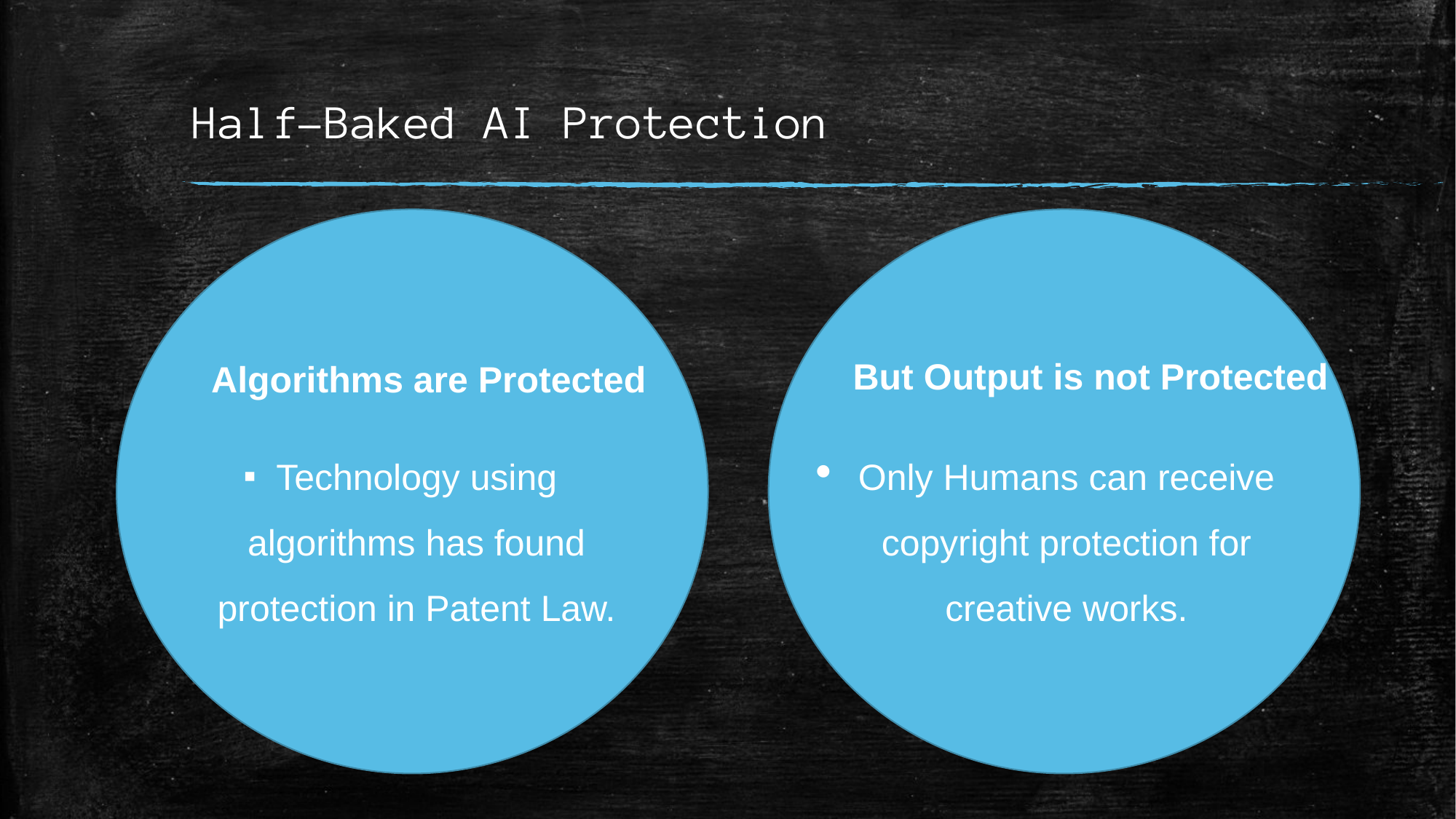

# Half-Baked AI Protection

But Output is not Protected
Algorithms are Protected
Technology using algorithms has found protection in Patent Law.
Only Humans can receive copyright protection for creative works.